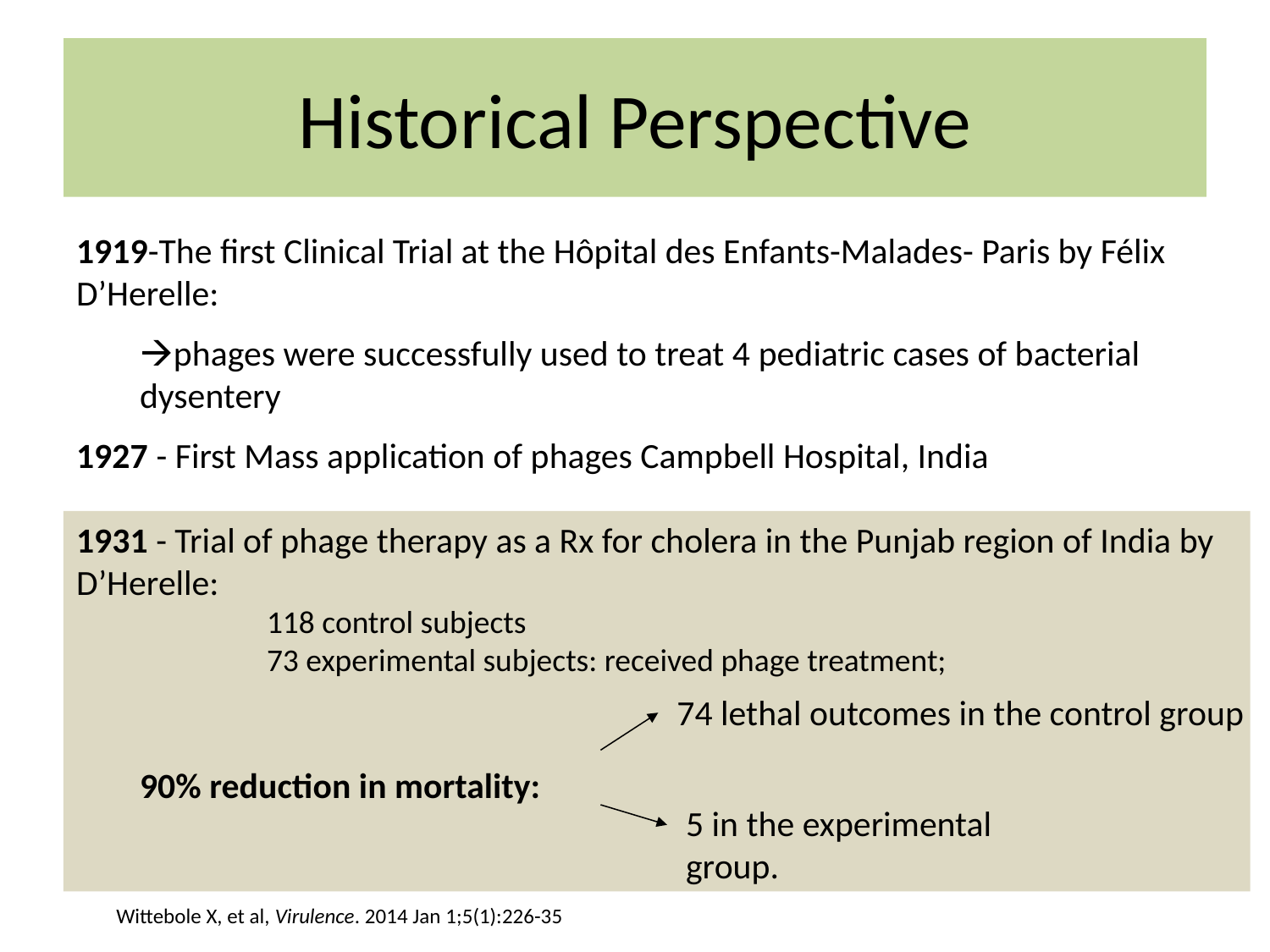

# Historical Perspective
1919-The first Clinical Trial at the Hôpital des Enfants-Malades- Paris by Félix D’Herelle:
🡪phages were successfully used to treat 4 pediatric cases of bacterial  dysentery
1927 - First Mass application of phages Campbell Hospital, India

1931 - Trial of phage therapy as a Rx for cholera in the Punjab region of India by D’Herelle:
118 control subjects
73 experimental subjects: received phage treatment;

90% reduction in mortality:

74 lethal outcomes in the control group
5 in the experimental group.
Wittebole X, et al, Virulence. 2014 Jan 1;5(1):226-35